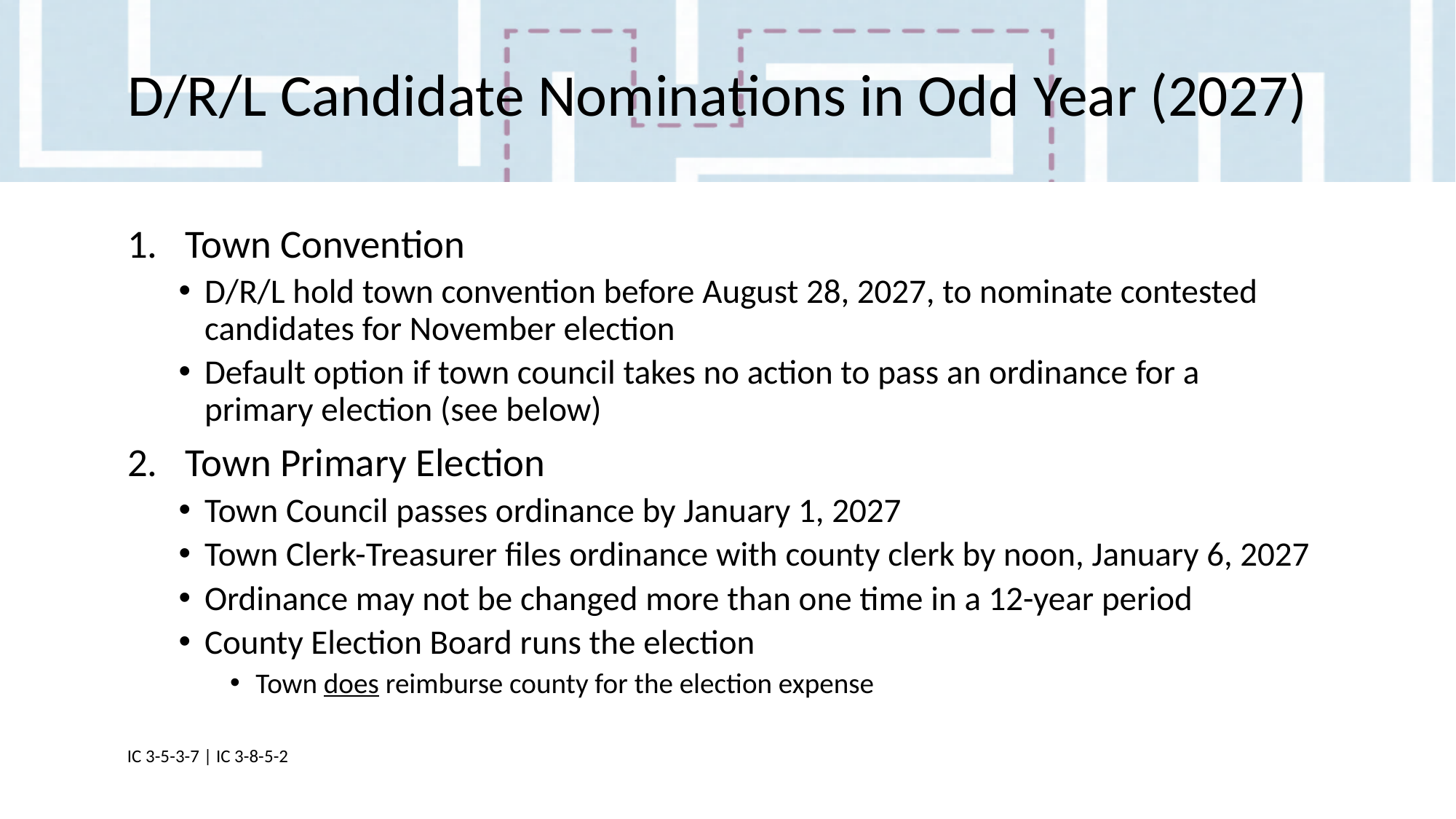

# D/R/L Candidate Nominations in Odd Year (2027)
Town Convention
D/R/L hold town convention before August 28, 2027, to nominate contested candidates for November election
Default option if town council takes no action to pass an ordinance for a primary election (see below)
Town Primary Election
Town Council passes ordinance by January 1, 2027
Town Clerk-Treasurer files ordinance with county clerk by noon, January 6, 2027
Ordinance may not be changed more than one time in a 12-year period
County Election Board runs the election
Town does reimburse county for the election expense

IC 3-5-3-7 | IC 3-8-5-2